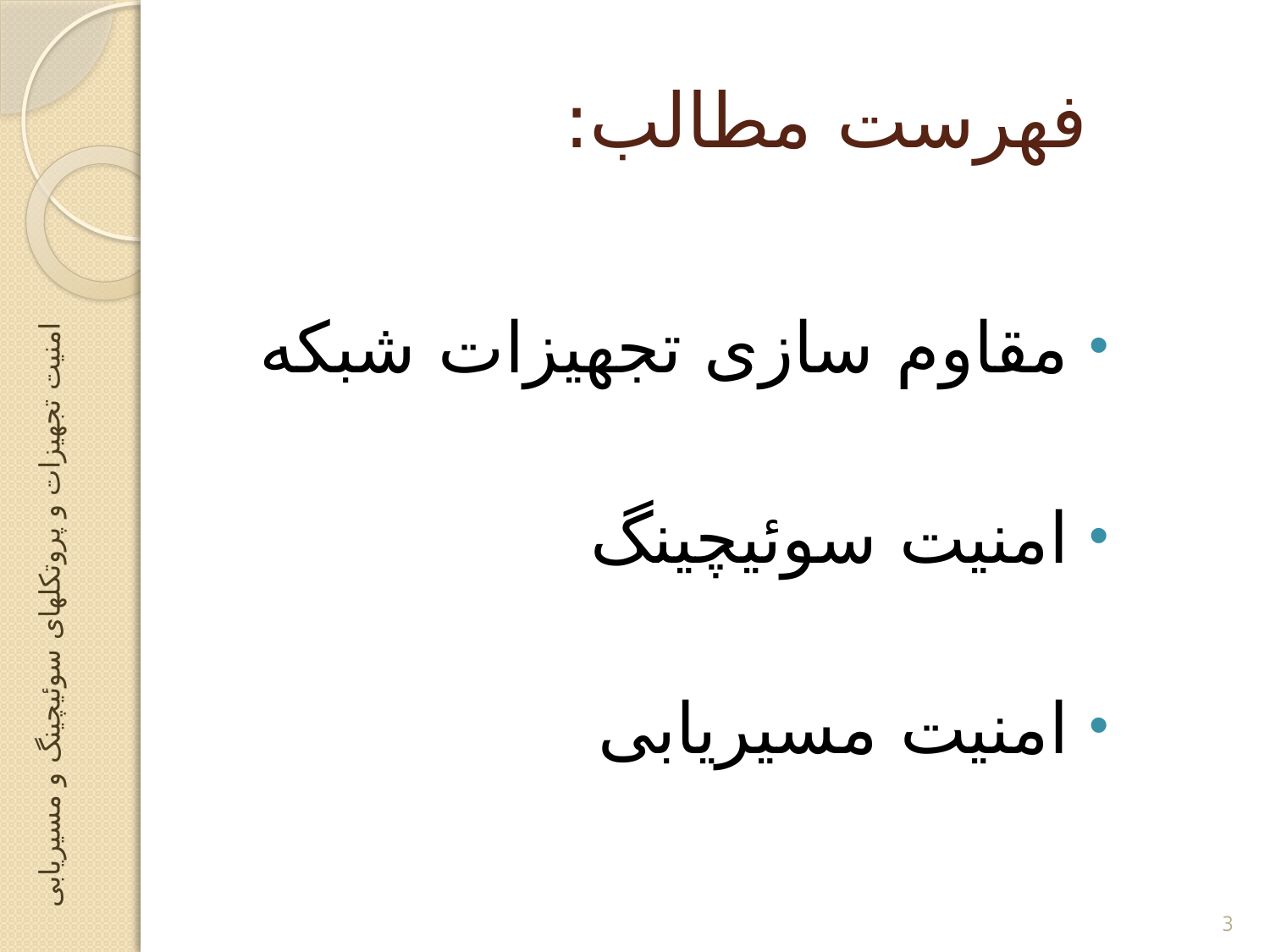

# فهرست مطالب:

مقاوم سازی تجهیزات شبکه

امنیت سوئیچینگ

امنیت مسیریابی
امنیت تجهیزات و پروتکلهای سوئیچینگ و مسیریابی
3